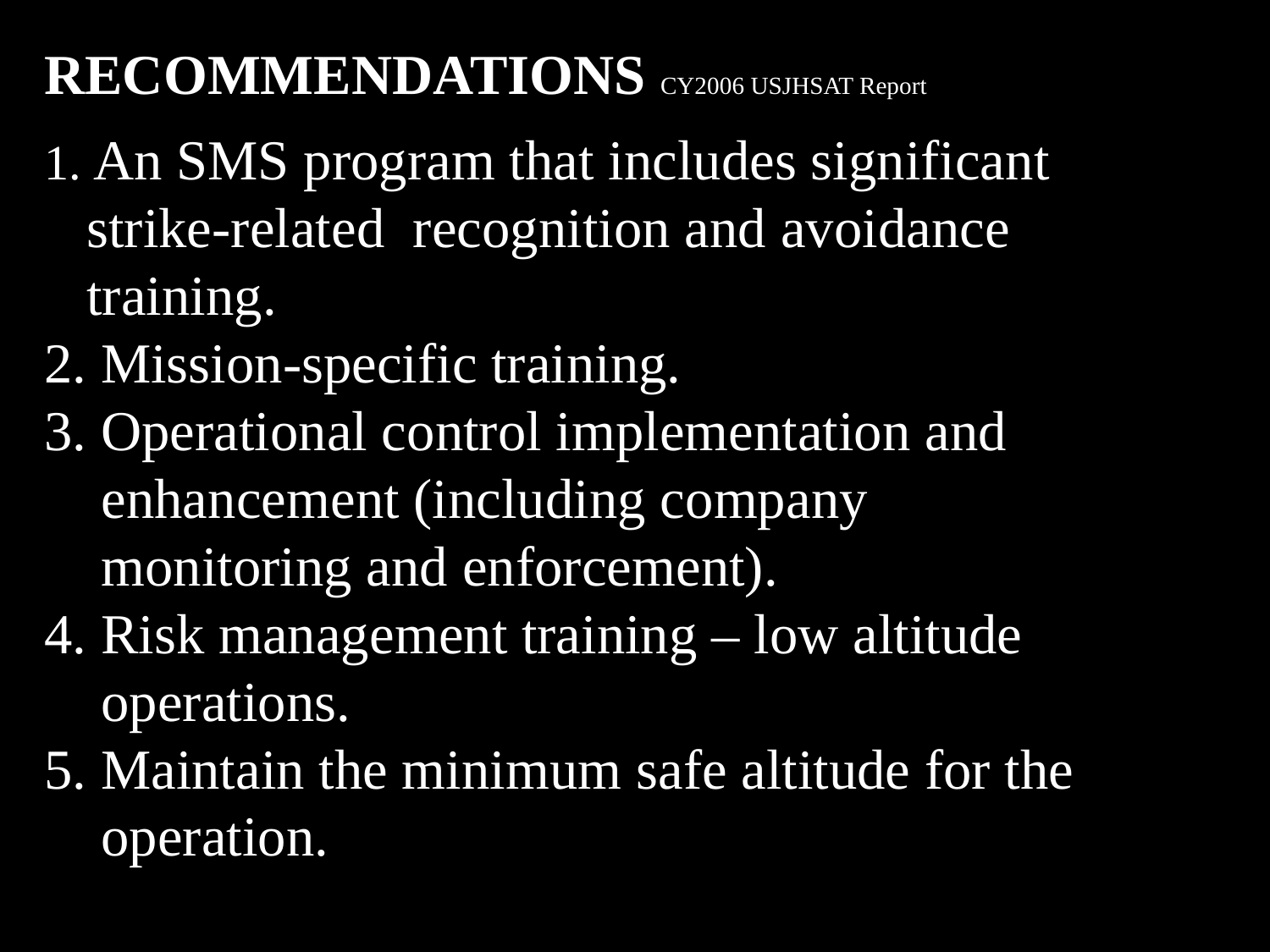

RECOMMENDATIONS CY2006 USJHSAT Report

 An SMS program that includes significant
   strike-related  recognition and avoidance
   training.
2. Mission-specific training.
 Operational control implementation and
    enhancement (including company
    monitoring and enforcement).
4. Risk management training – low altitude
    operations.
5. Maintain the minimum safe altitude for the
    operation.